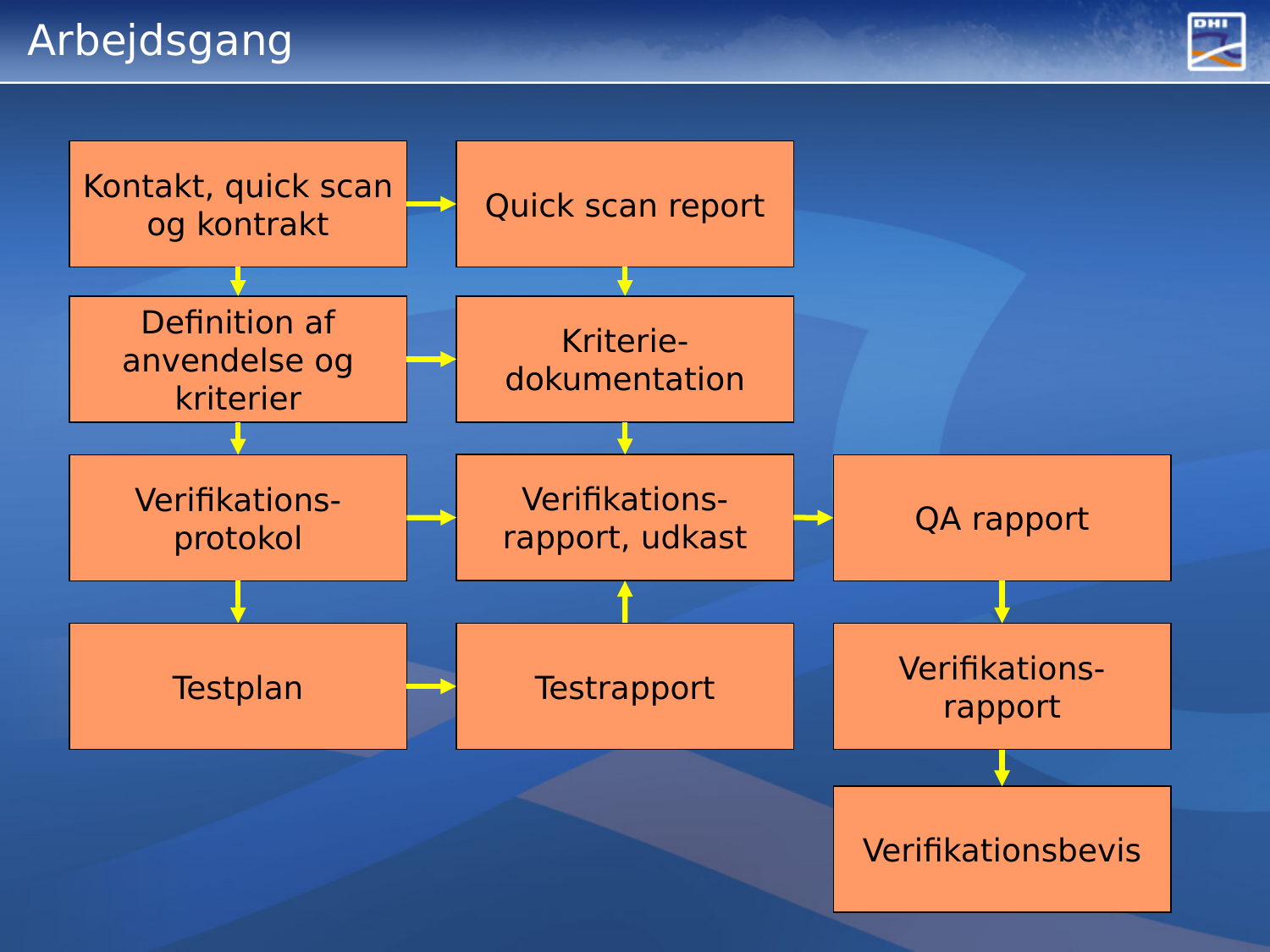

# Arbejdsgang
Kontakt, quick scan og kontrakt
Quick scan report
Definition af anvendelse og kriterier
Kriterie-dokumentation
Verifikations-rapport, udkast
Verifikations-protokol
QA rapport
Testplan
Testrapport
Verifikations-rapport
Verifikationsbevis